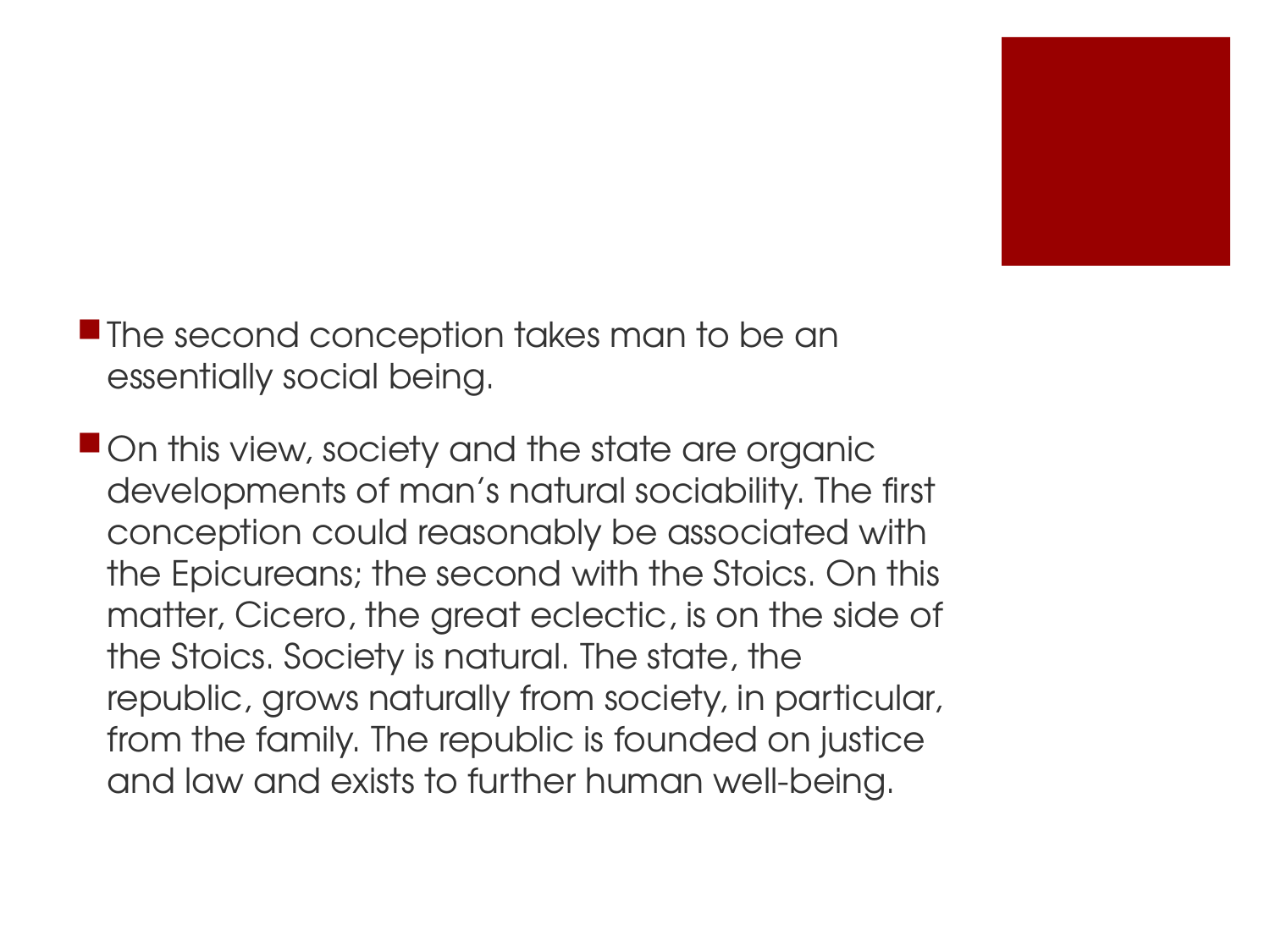

#
The second conception takes man to be an essentially social being.
On this view, society and the state are organic developments of man’s natural sociability. The first conception could reasonably be associated with the Epicureans; the second with the Stoics. On this matter, Cicero, the great eclectic, is on the side of the Stoics. Society is natural. The state, the republic, grows naturally from society, in particular, from the family. The republic is founded on justice and law and exists to further human well-being.